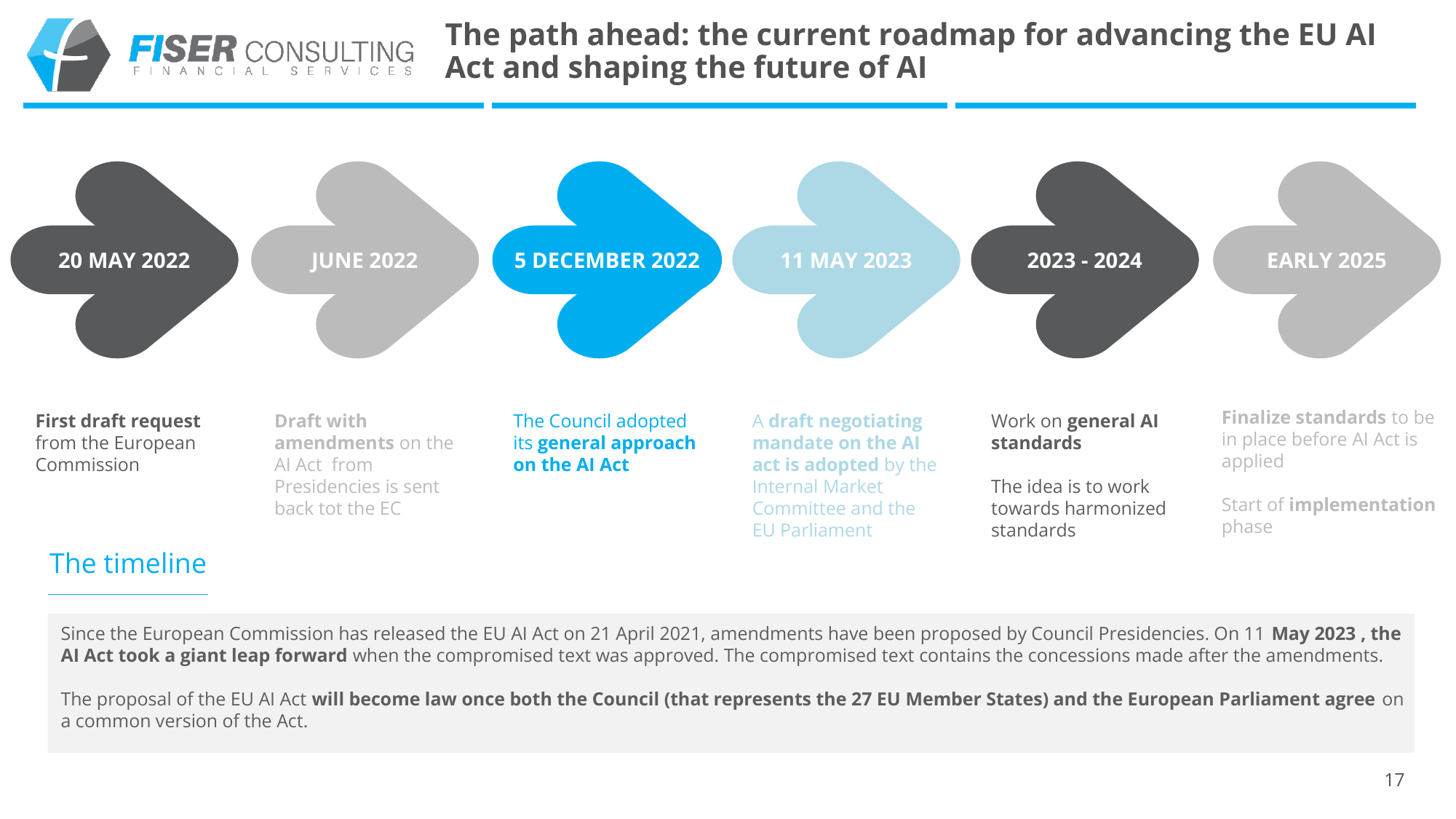

# The path ahead: the current roadmap for advancing the EU AI Act and shaping the future of AI

2023 - 2024

20 MAY 2022

JUNE 2022

5 DECEMBER 2022

11 MAY 2023

EARLY 2025
Finalize standards to be in place before AI Act is applied

Start of implementation phase
First draft request from the European Commission
Draft with amendments on the AI Act  from Presidencies is sent back tot the EC
The Council adopted its general approach on the AI Act
A draft negotiating mandate on the AI act is adopted by the Internal Market Committee and the EU Parliament
Work on general AI standards

The idea is to work towards harmonized standards
The timeline
Since the European Commission has released the EU AI Act on 21 April 2021, amendments have been proposed by Council Presidencies. On 11 May 2023 , the AI Act took a giant leap forward when the compromised text was approved. The compromised text contains the concessions made after the amendments.
The proposal of the EU AI Act will become law once both the Council (that represents the 27 EU Member States) and the European Parliament agree on a common version of the Act.

17